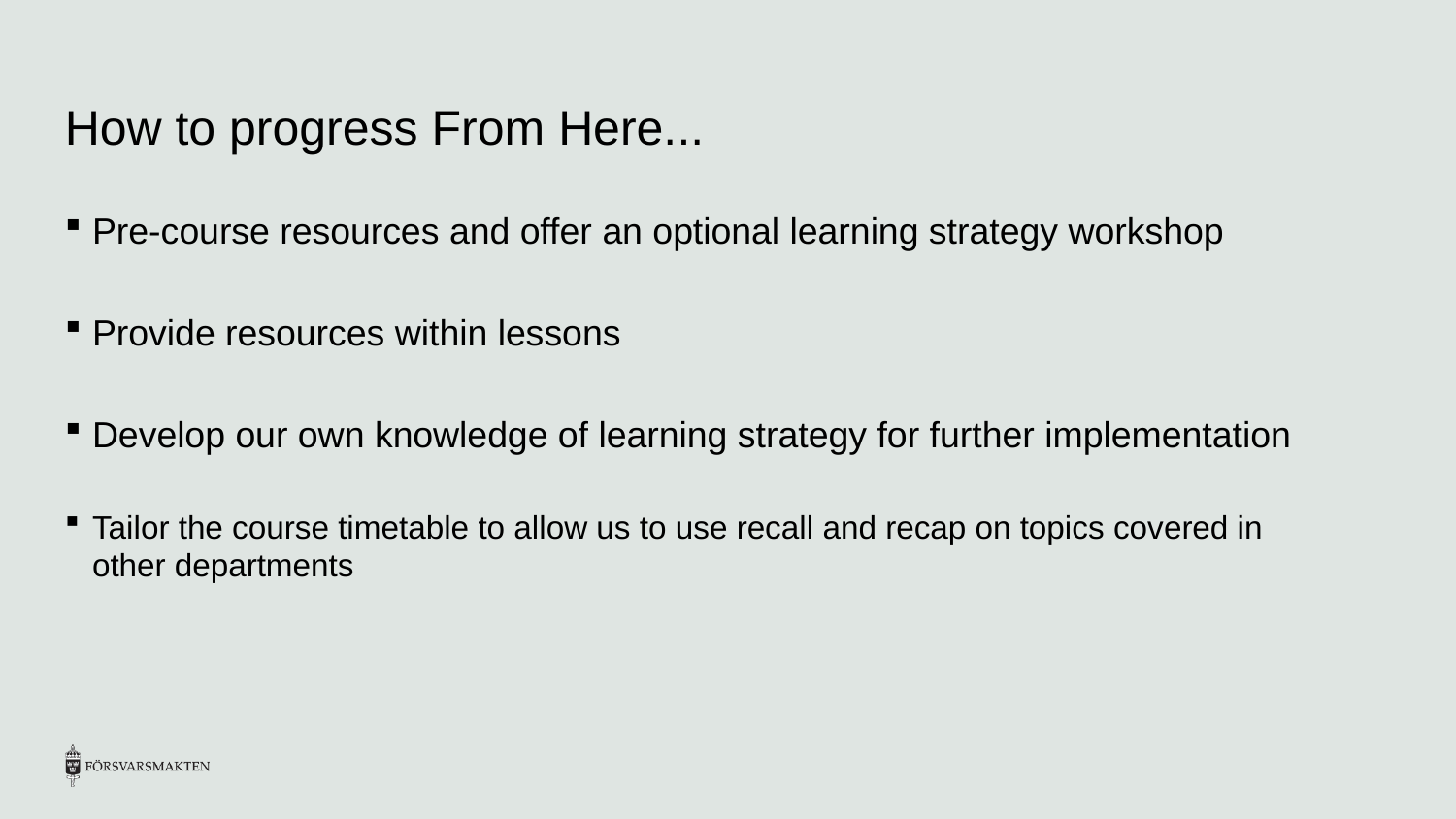

# How to progress From Here...
Pre-course resources and offer an optional learning strategy workshop

Provide resources within lessons

Develop our own knowledge of learning strategy for further implementation

Tailor the course timetable to allow us to use recall and recap on topics covered in other departments